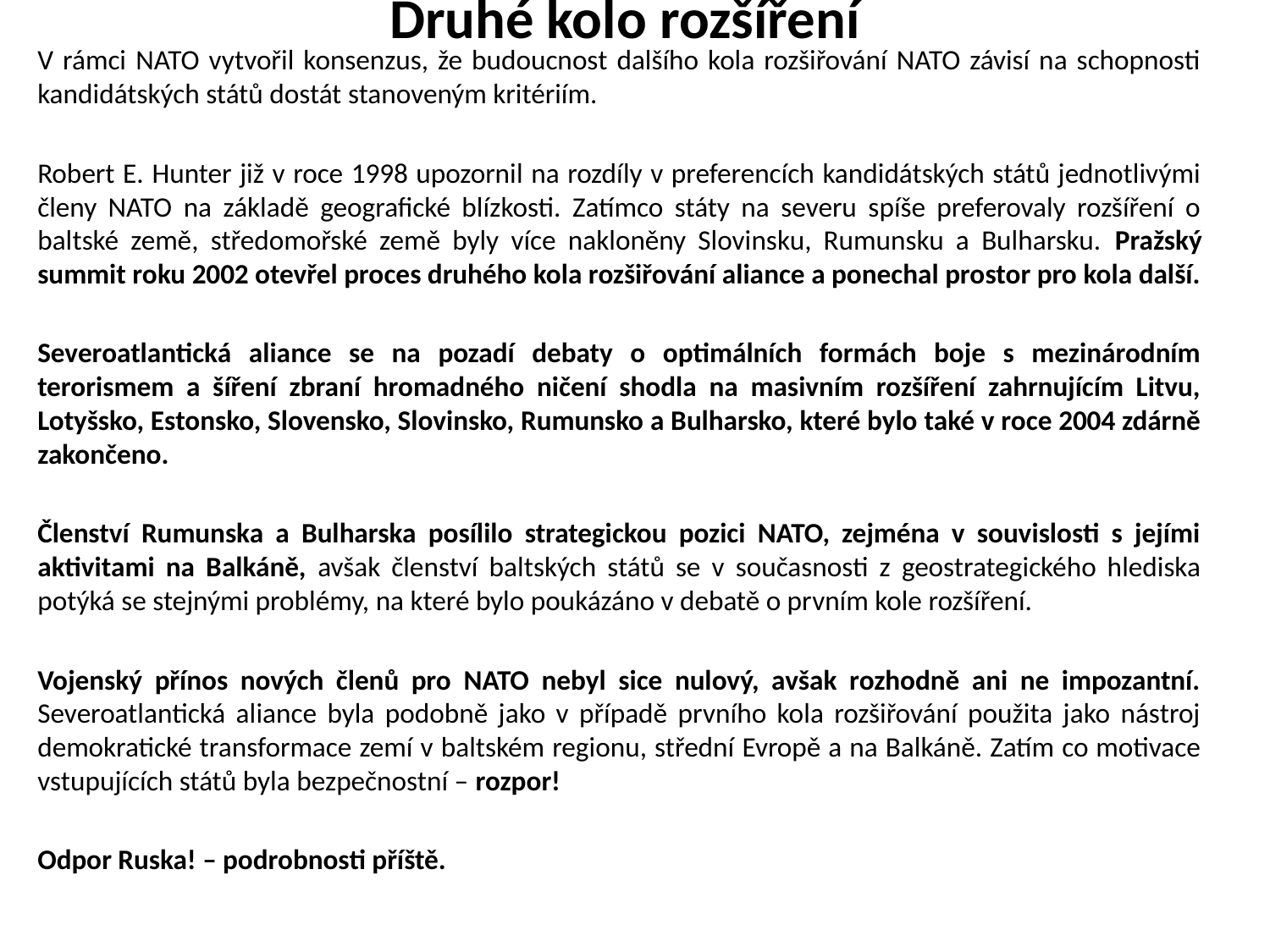

# Druhé kolo rozšíření
V rámci NATO vytvořil konsenzus, že budoucnost dalšího kola rozšiřování NATO závisí na schopnosti kandidátských států dostát stanoveným kritériím.

Robert E. Hunter již v roce 1998 upozornil na rozdíly v preferencích kandidátských států jednotlivými členy NATO na základě geografické blízkosti. Zatímco státy na severu spíše preferovaly rozšíření o baltské země, středomořské země byly více nakloněny Slovinsku, Rumunsku a Bulharsku. Pražský summit roku 2002 otevřel proces druhého kola rozšiřování aliance a ponechal prostor pro kola další.

Severoatlantická aliance se na pozadí debaty o optimálních formách boje s mezinárodním terorismem a šíření zbraní hromadného ničení shodla na masivním rozšíření zahrnujícím Litvu, Lotyšsko, Estonsko, Slovensko, Slovinsko, Rumunsko a Bulharsko, které bylo také v roce 2004 zdárně zakončeno.

Členství Rumunska a Bulharska posílilo strategickou pozici NATO, zejména v souvislosti s jejími aktivitami na Balkáně, avšak členství baltských států se v současnosti z geostrategického hlediska potýká se stejnými problémy, na které bylo poukázáno v debatě o prvním kole rozšíření.

Vojenský přínos nových členů pro NATO nebyl sice nulový, avšak rozhodně ani ne impozantní. Severoatlantická aliance byla podobně jako v případě prvního kola rozšiřování použita jako nástroj demokratické transformace zemí v baltském regionu, střední Evropě a na Balkáně. Zatím co motivace vstupujících států byla bezpečnostní – rozpor!

Odpor Ruska! – podrobnosti příště.